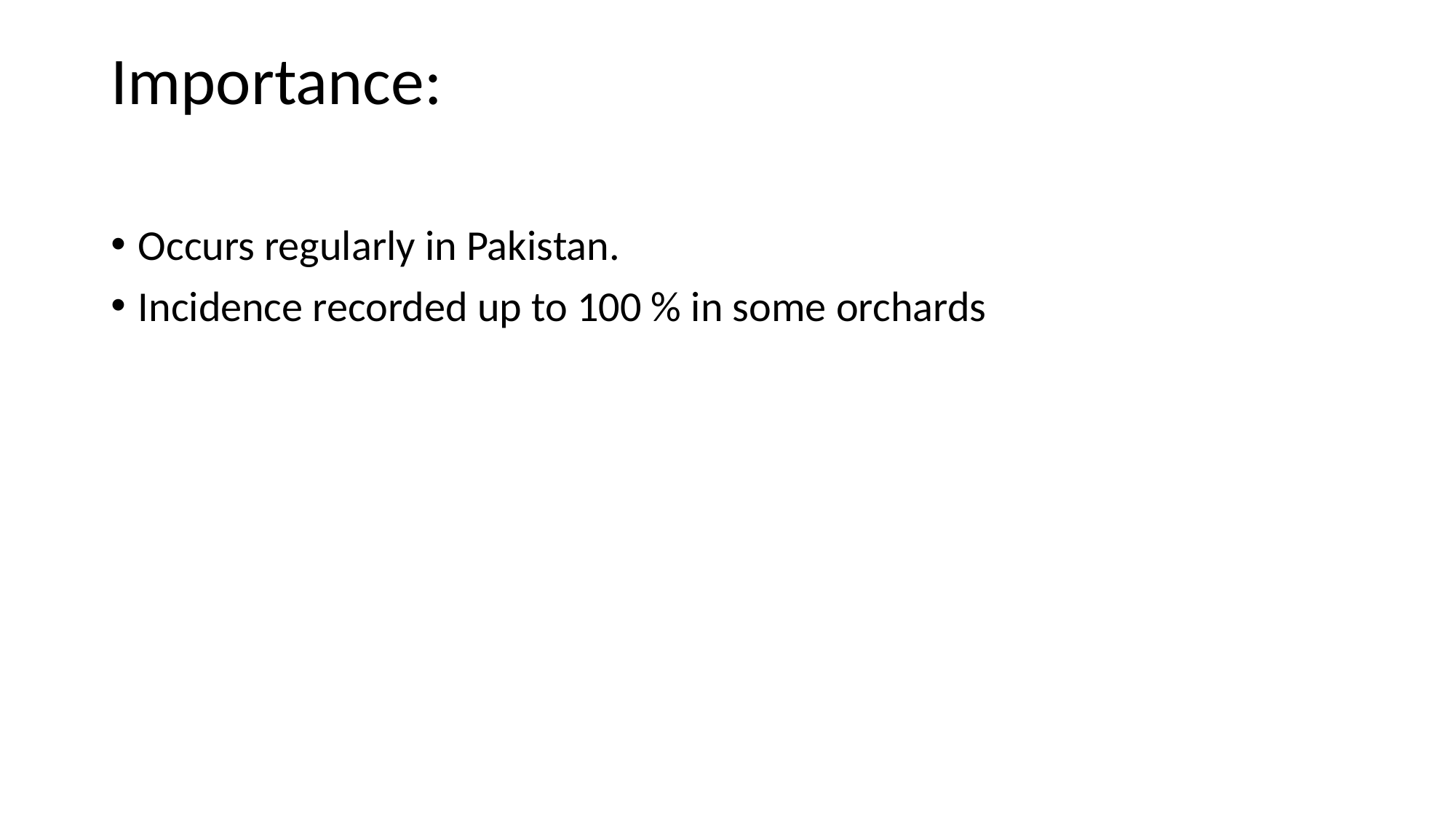

# Importance:
Occurs regularly in Pakistan.
Incidence recorded up to 100 % in some orchards